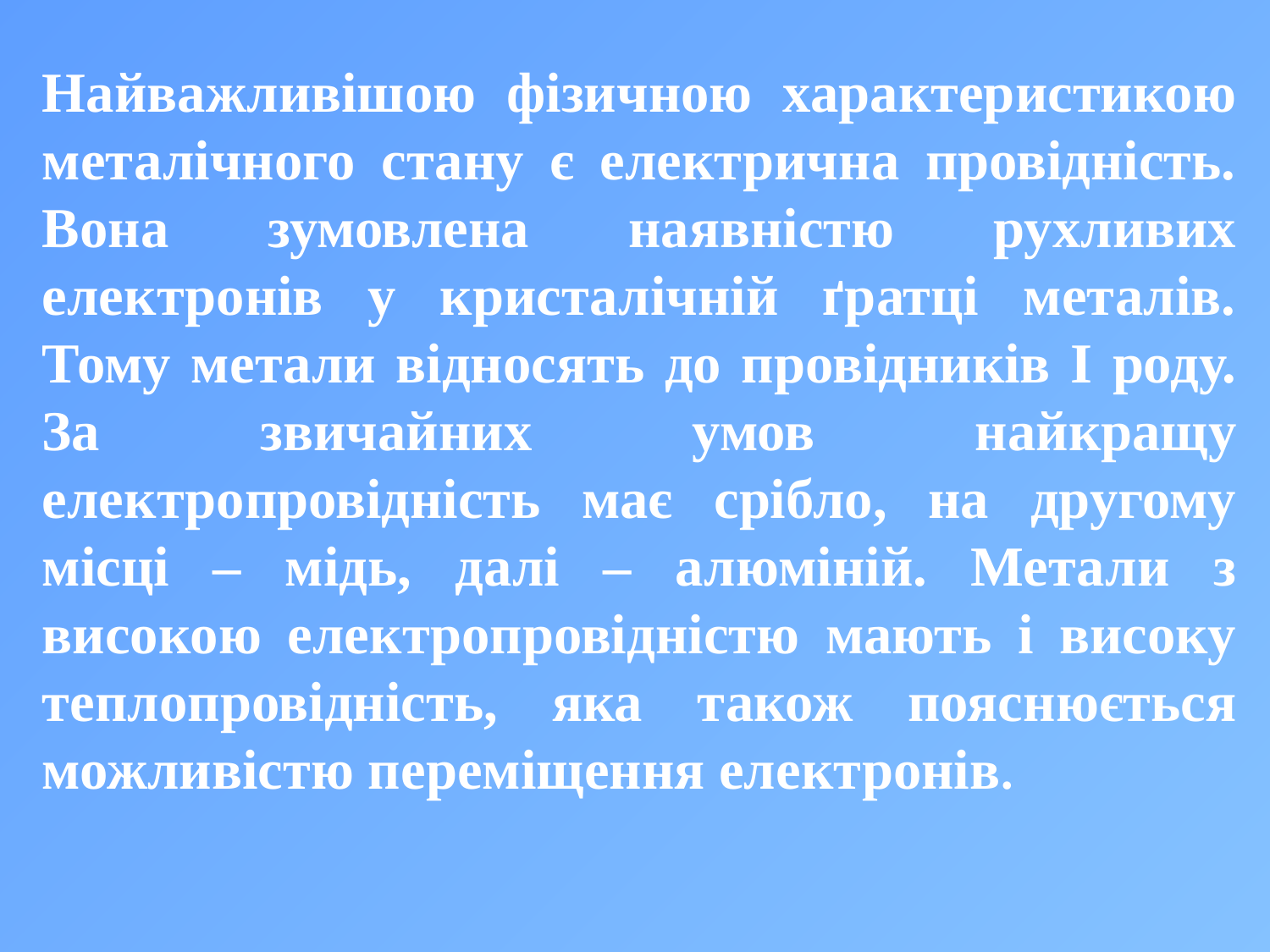

Найважливішою фізичною характеристикою металічного стану є електрична провідність. Вона зумовлена наявністю рухливих електронів у кристалічній ґратці металів. Тому метали відносять до провідників І роду. За звичайних умов найкращу електропровідність має срібло, на другому місці – мідь, далі – алюміній. Метали з високою електропровідністю мають і високу теплопровідність, яка також пояснюється можливістю переміщення електронів.